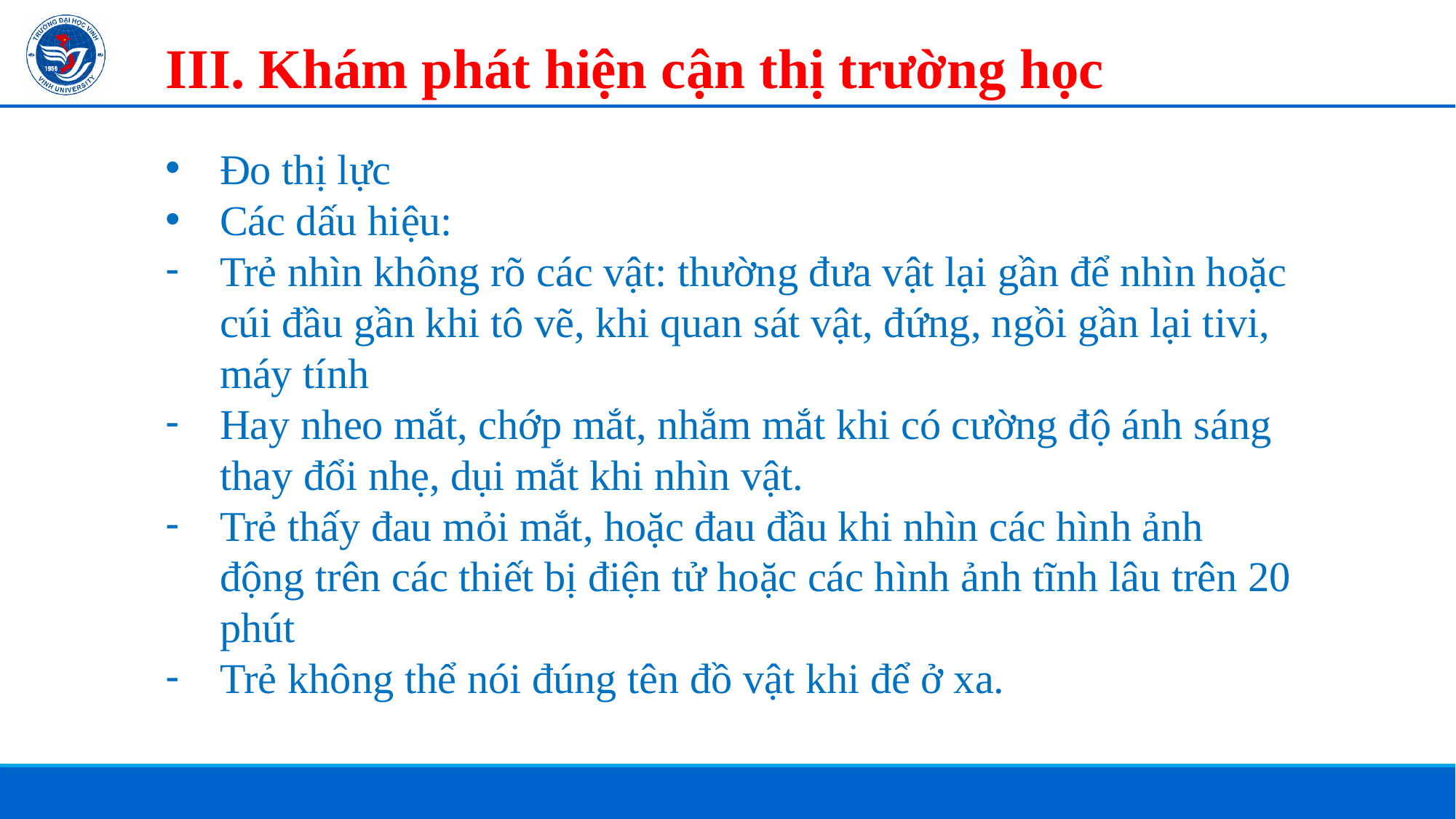

III. Khám phát hiện cận thị trường học
Đo thị lực
Các dấu hiệu:
Trẻ nhìn không rõ các vật: thường đưa vật lại gần để nhìn hoặc cúi đầu gần khi tô vẽ, khi quan sát vật, đứng, ngồi gần lại tivi, máy tính
Hay nheo mắt, chớp mắt, nhắm mắt khi có cường độ ánh sáng thay đổi nhẹ, dụi mắt khi nhìn vật.
Trẻ thấy đau mỏi mắt, hoặc đau đầu khi nhìn các hình ảnh động trên các thiết bị điện tử hoặc các hình ảnh tĩnh lâu trên 20 phút
Trẻ không thể nói đúng tên đồ vật khi để ở xa.